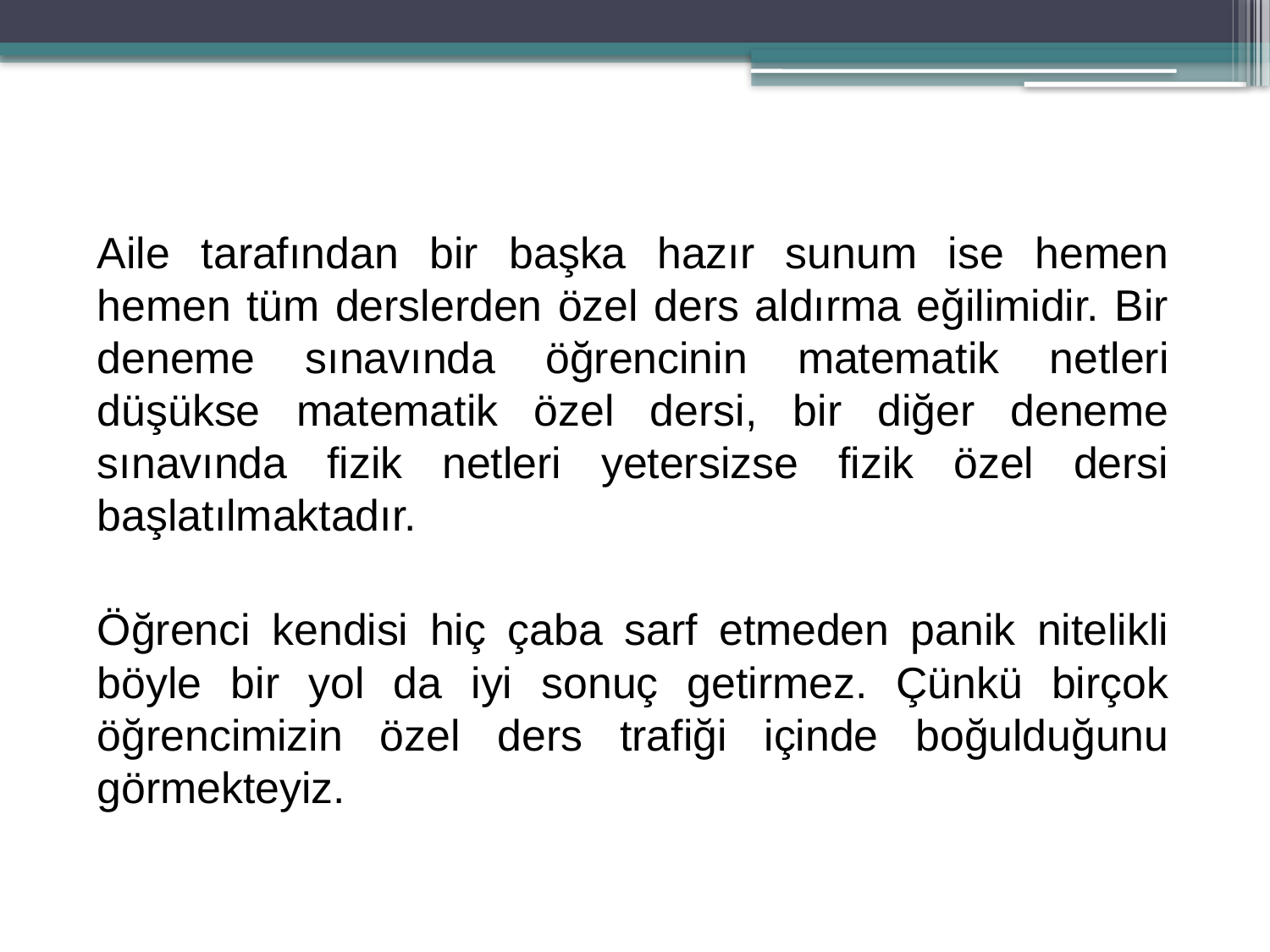

Aile tarafından bir başka hazır sunum ise hemen hemen tüm derslerden özel ders aldırma eğilimidir. Bir deneme sınavında öğrencinin matematik netleri düşükse matematik özel dersi, bir diğer deneme sınavında fizik netleri yetersizse fizik özel dersi başlatılmaktadır.

		Öğrenci kendisi hiç çaba sarf etmeden panik nitelikli böyle bir yol da iyi sonuç getirmez. Çünkü birçok öğrencimizin özel ders trafiği içinde boğulduğunu görmekteyiz.